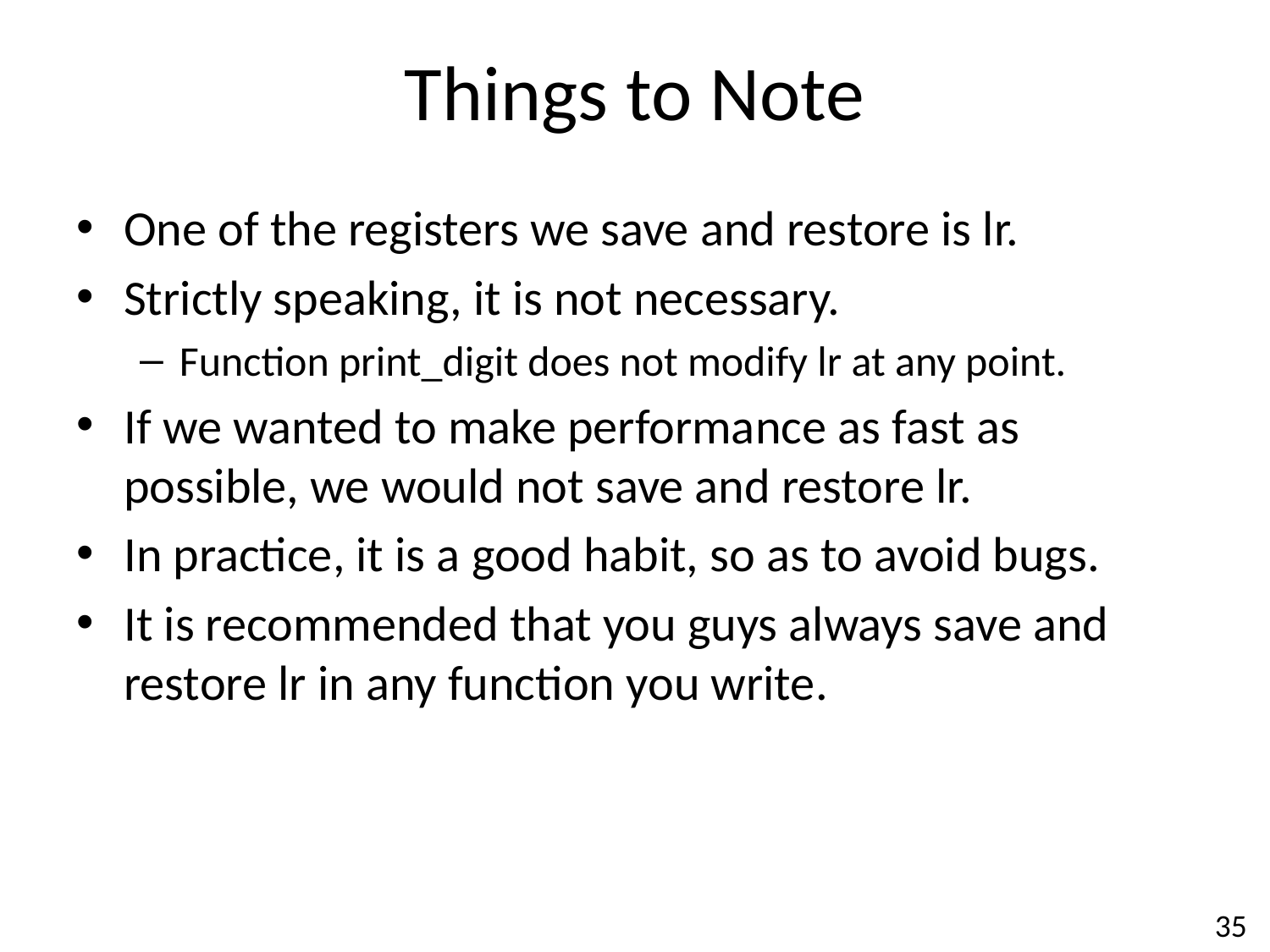

# Things to Note
One of the registers we save and restore is lr.
Strictly speaking, it is not necessary.
Function print_digit does not modify lr at any point.
If we wanted to make performance as fast as possible, we would not save and restore lr.
In practice, it is a good habit, so as to avoid bugs.
It is recommended that you guys always save and restore lr in any function you write.
35